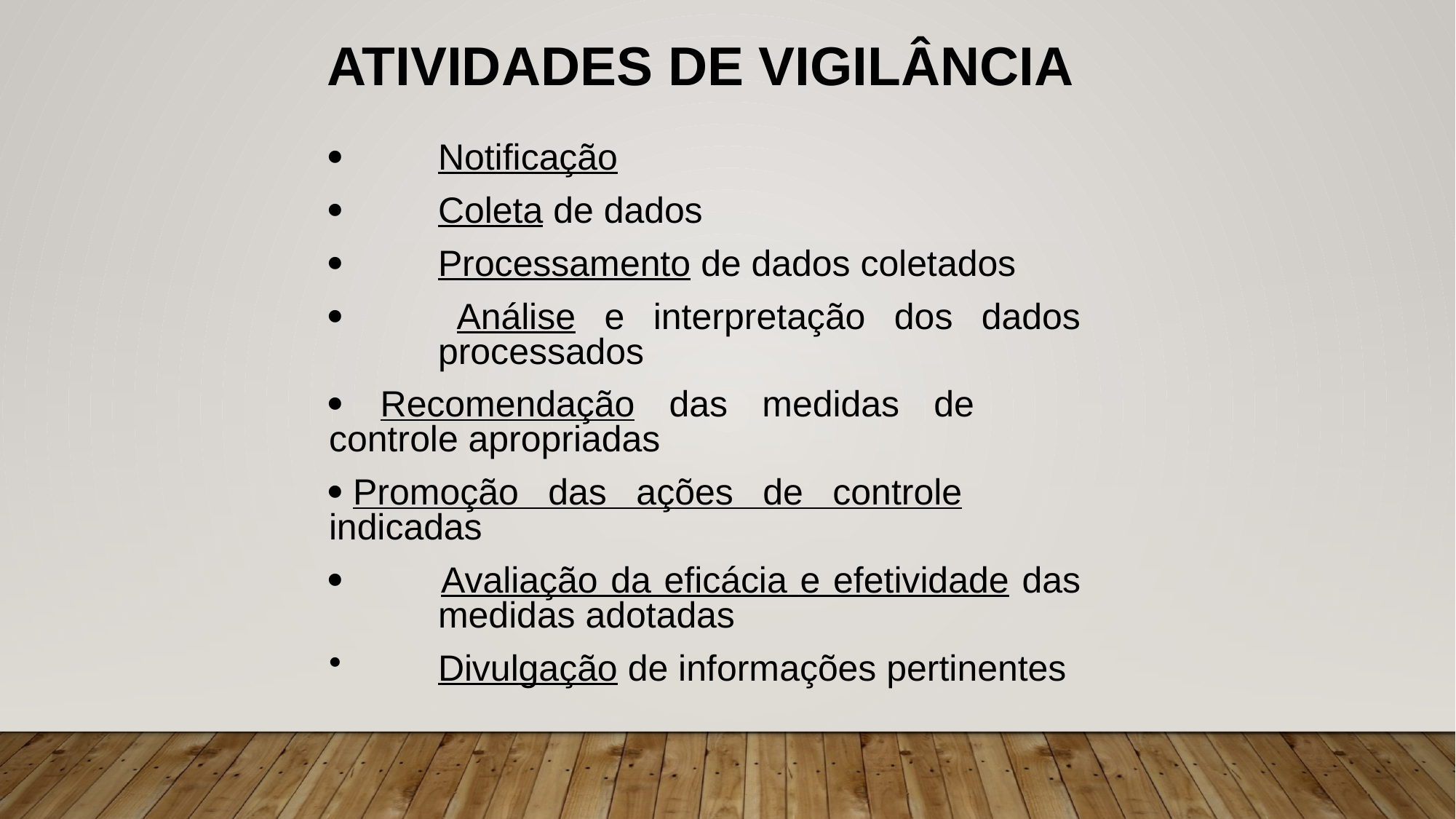

ATIVIDADES DE VIGILÂNCIA
• 	Notificação
•  	Coleta de dados
•   	Processamento de dados coletados
• 	Análise e interpretação dos dados 	processados
•    Recomendação das medidas de 	controle apropriadas
• Promoção das ações de controle 	indicadas
• 	Avaliação da eficácia e efetividade das 	medidas adotadas
	Divulgação de informações pertinentes